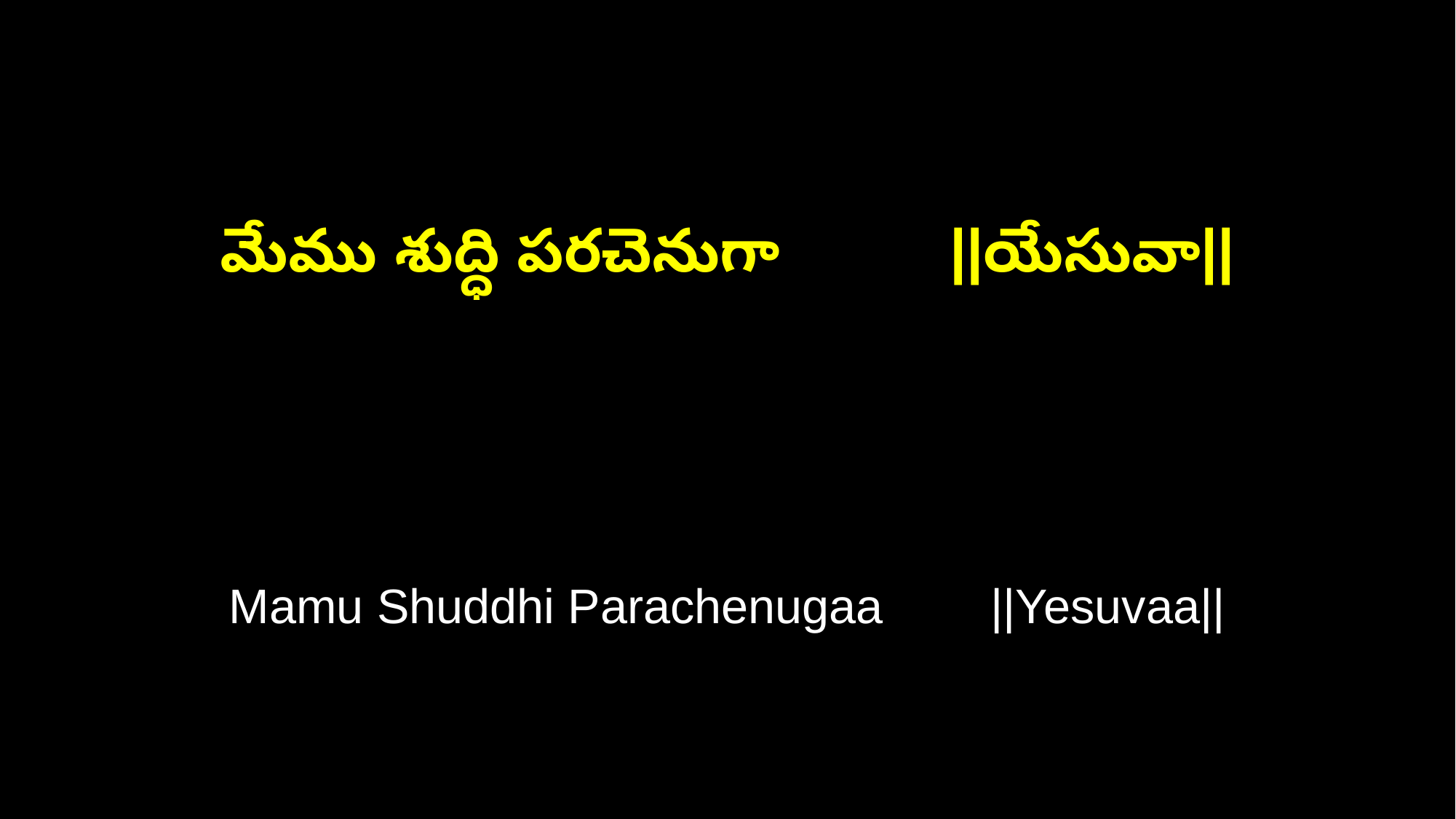

మేము శుద్ధి పరచెనుగా          ||యేసువా||
Mamu Shuddhi Parachenugaa        ||Yesuvaa||